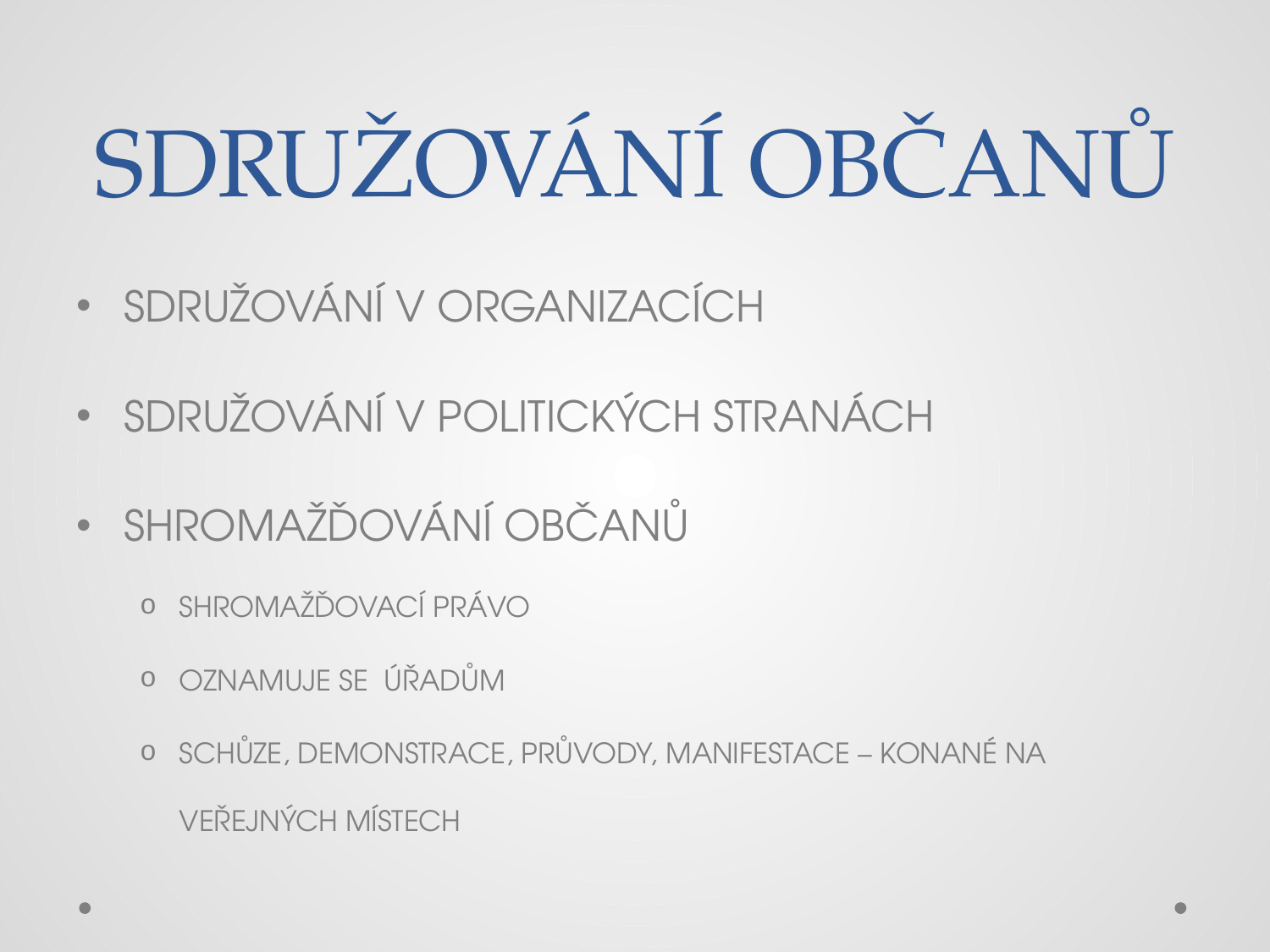

# SDRUŽOVÁNÍ OBČANŮ
SDRUŽOVÁNÍ V ORGANIZACÍCH
SDRUŽOVÁNÍ V POLITICKÝCH STRANÁCH
SHROMAŽĎOVÁNÍ OBČANŮ
SHROMAŽĎOVACÍ PRÁVO
OZNAMUJE SE  ÚŘADŮM
SCHŮZE, DEMONSTRACE, PRŮVODY, MANIFESTACE – KONANÉ NA VEŘEJNÝCH MÍSTECH